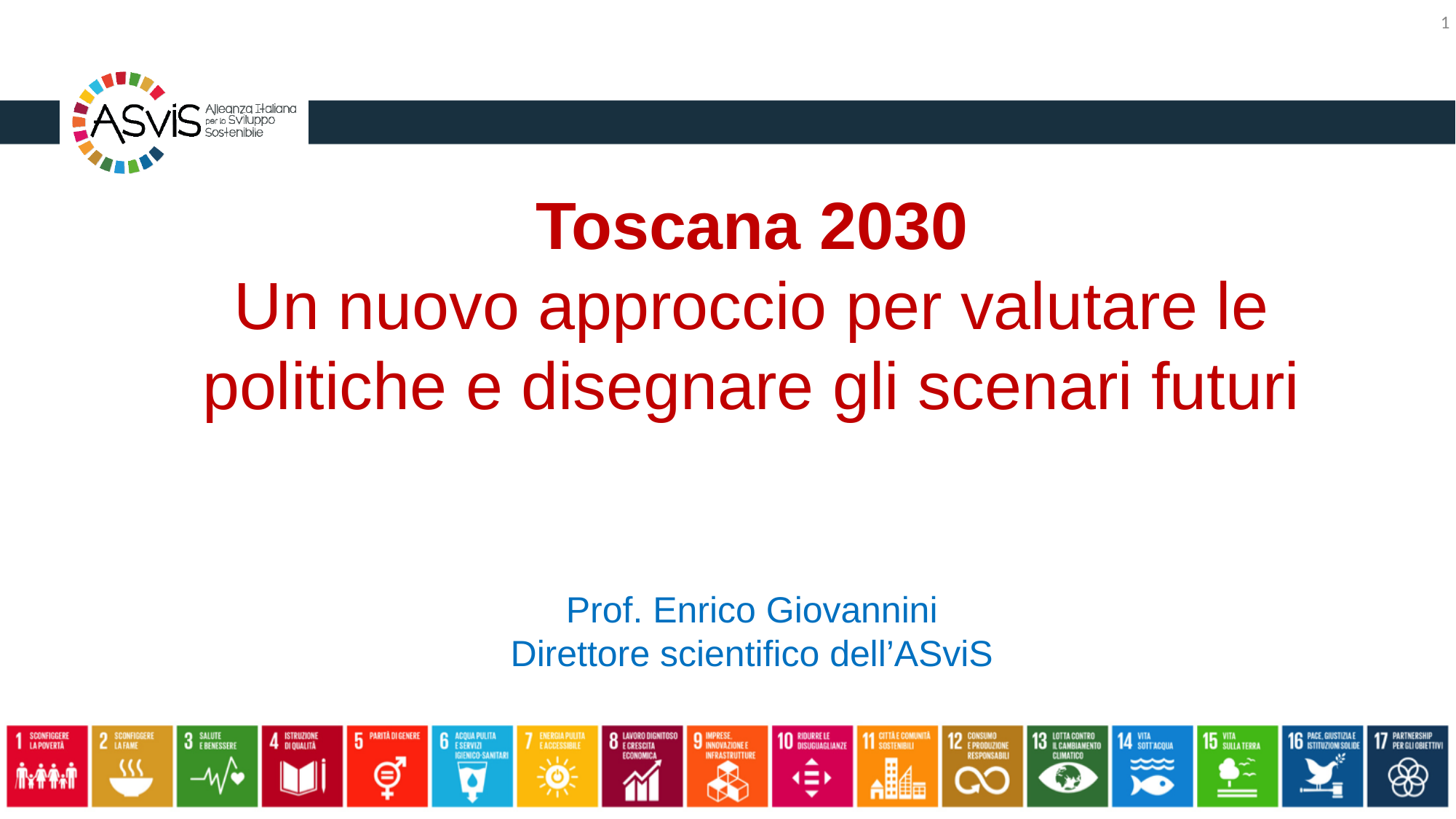

1
Toscana 2030
Un nuovo approccio per valutare le politiche e disegnare gli scenari futuri

Prof. Enrico Giovannini
Direttore scientifico dell’ASviS